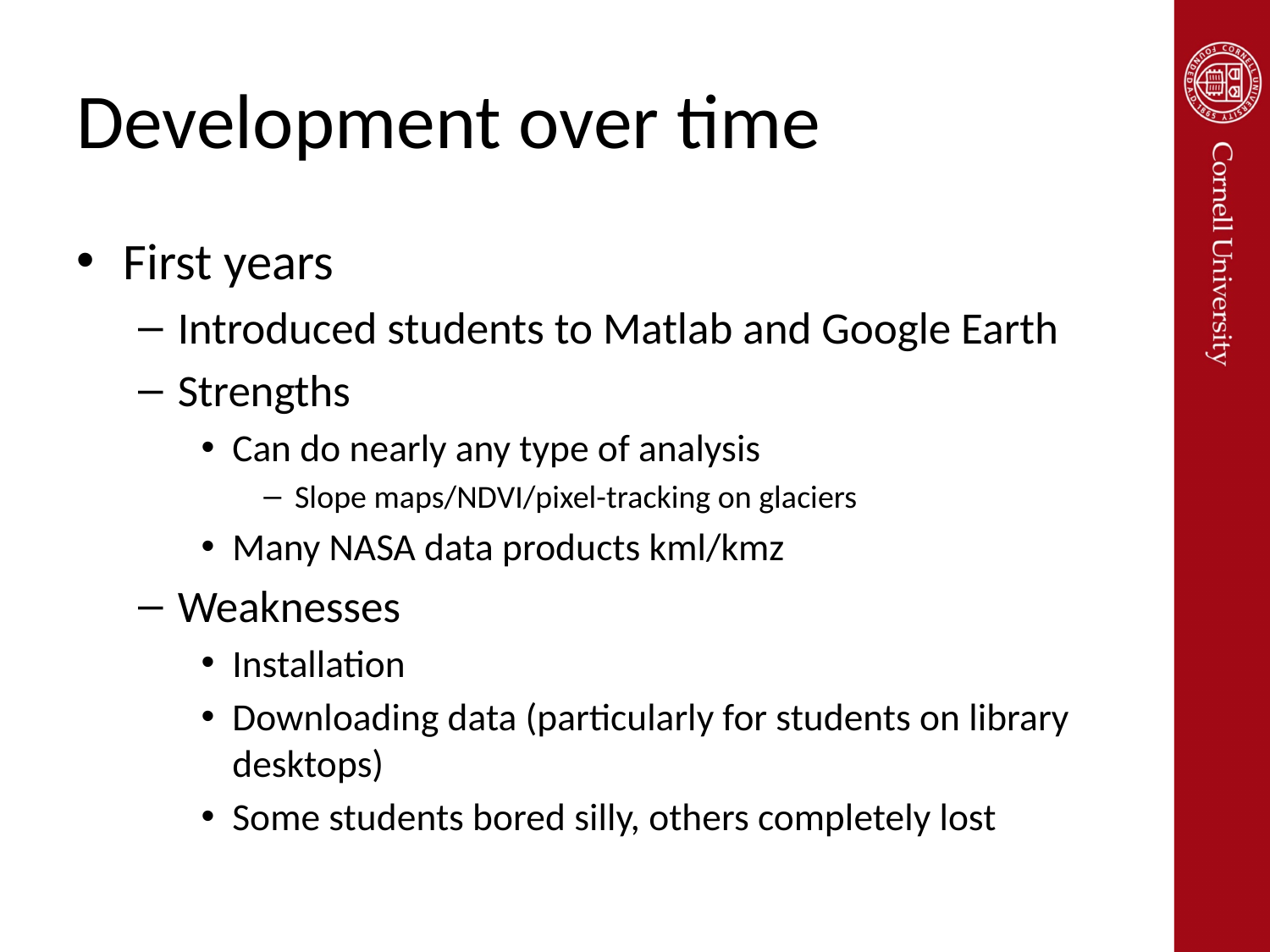

# Development over time
First years
Introduced students to Matlab and Google Earth
Strengths
Can do nearly any type of analysis
Slope maps/NDVI/pixel-tracking on glaciers
Many NASA data products kml/kmz
Weaknesses
Installation
Downloading data (particularly for students on library desktops)
Some students bored silly, others completely lost